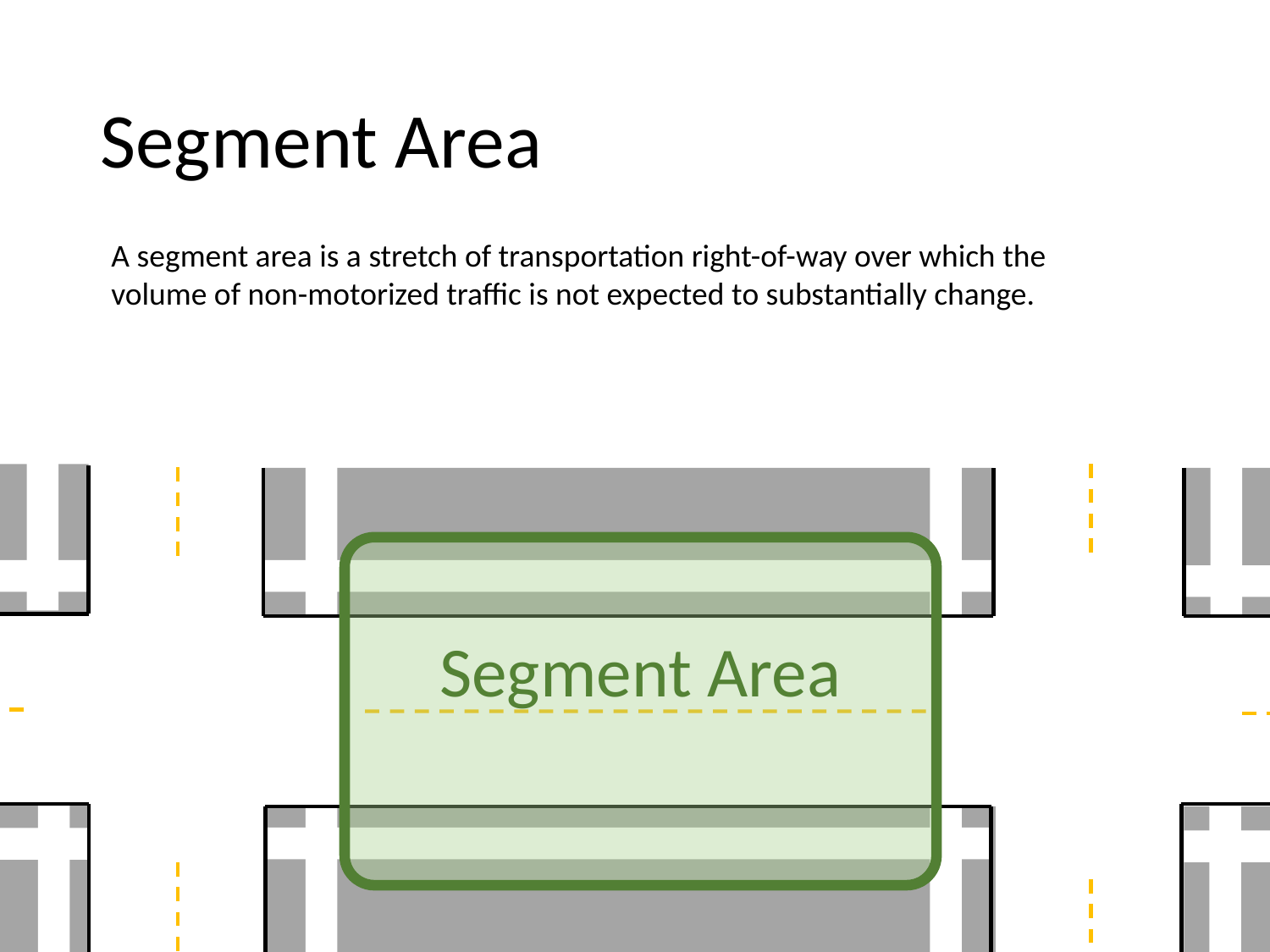

# Segment Area
A segment area is a stretch of transportation right-of-way over which the volume of non-motorized traffic is not expected to substantially change.

Segment Area